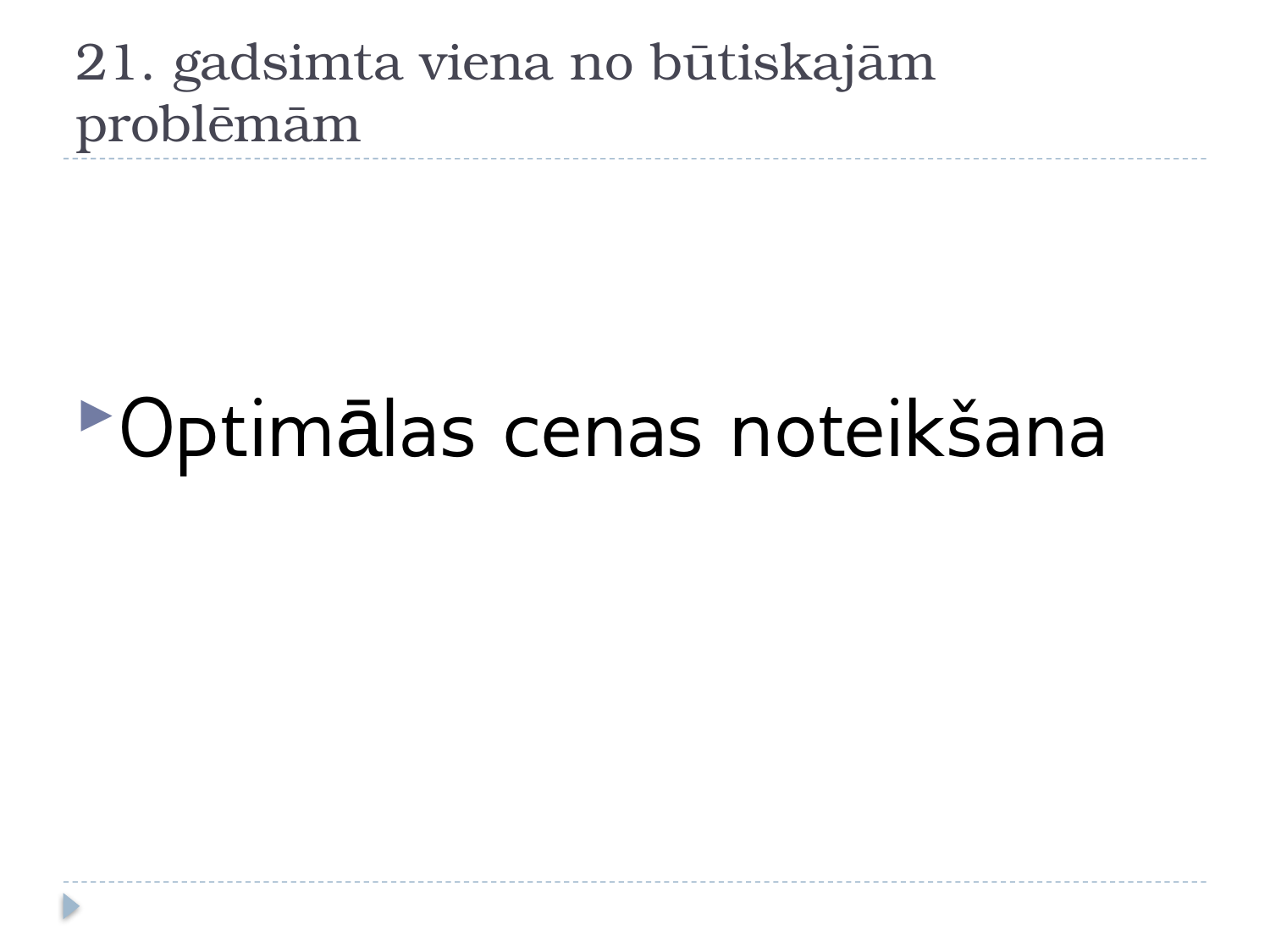

# 21. gadsimta viena no būtiskajām problēmām

Optimālas cenas noteikšana